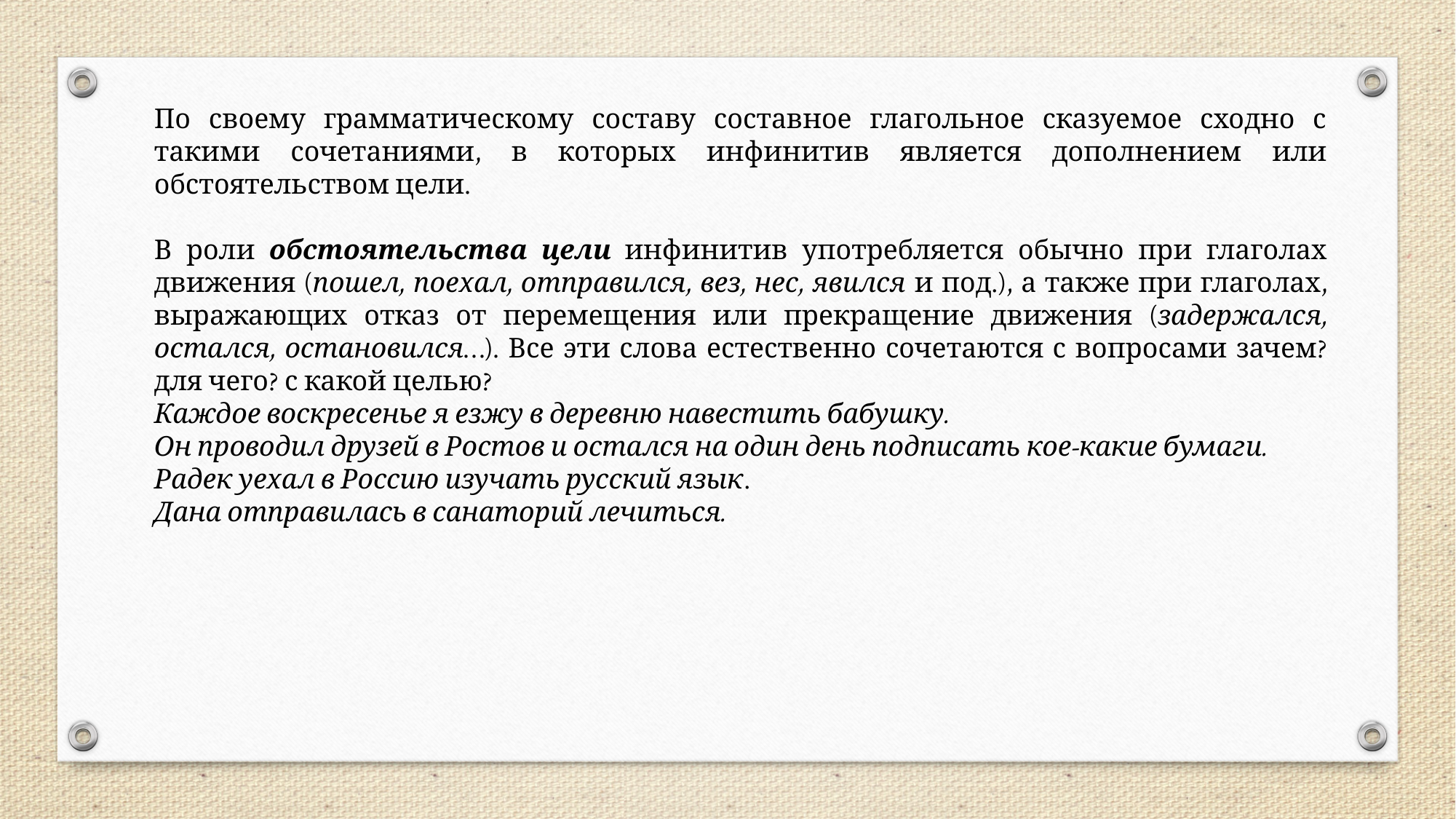

По своему грамматическому составу составное глагольное сказуемое сходно с такими сочетаниями, в которых инфинитив является дополнением или обстоятельством цели.

В роли обстоятельства цели инфинитив употребляется обычно при глаголах движения (пошел, поехал, отправился, вез, нес, явился и под.), а также при глаголах, выражающих отказ от перемещения или прекращение движения (задержался, остался, остановился…). Все эти слова естественно сочетаются с вопросами зачем? для чего? с какой целью?
Каждое воскресенье я езжу в деревню навестить бабушку.
Он проводил друзей в Ростов и остался на один день подписать кое-какие бумаги.
Радек уехал в Россию изучать русский язык.
Дана отправилась в санаторий лечиться.